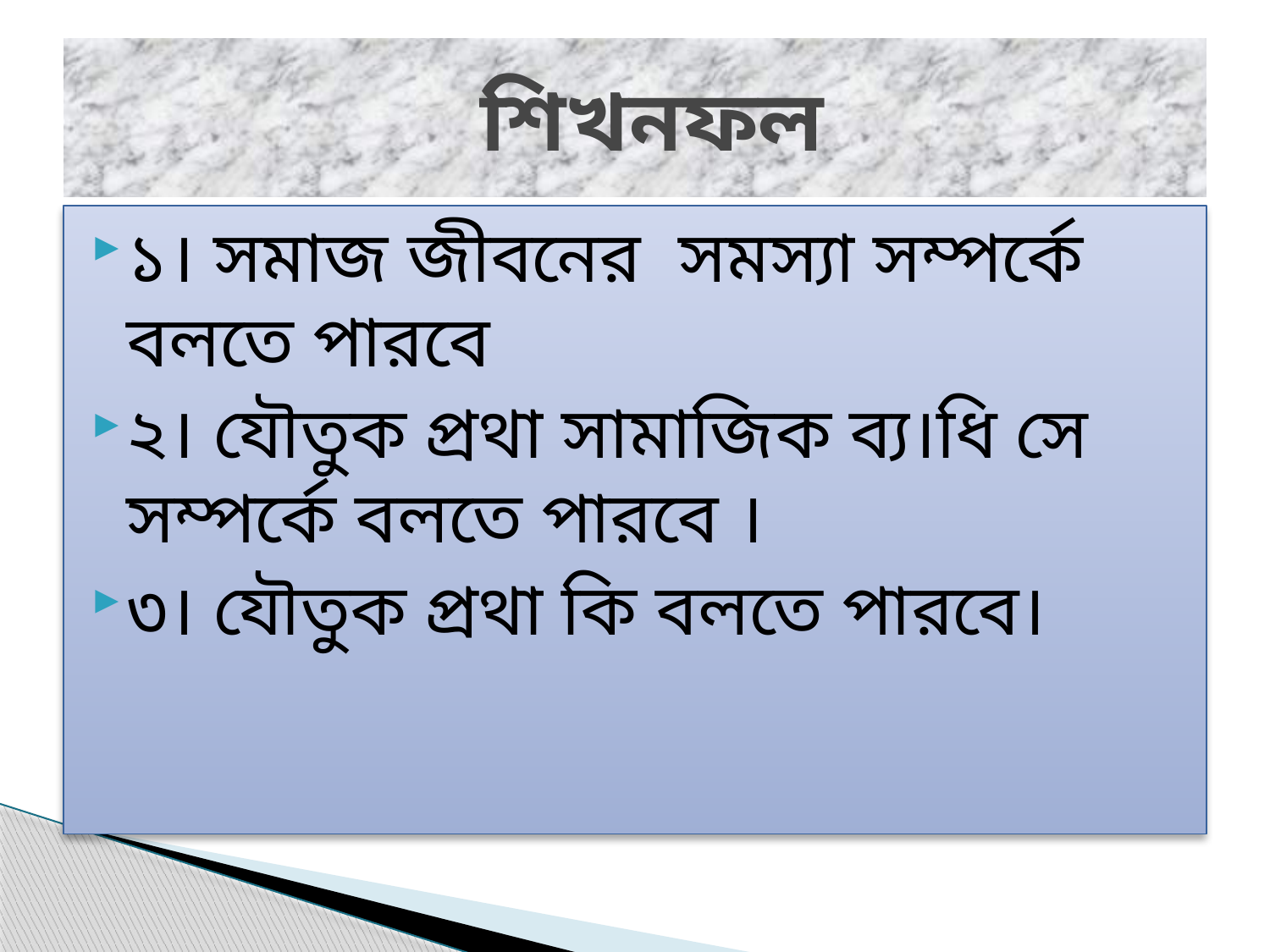

# শিখনফল
১। সমাজ জীবনের  সমস্যা সম্পর্কে বলতে পারবে
২। যৌতুক প্রথা সামাজিক ব্য।ধি সে  সম্পর্কে বলতে পারবে ।
৩। যৌতুক প্রথা কি বলতে পারবে।